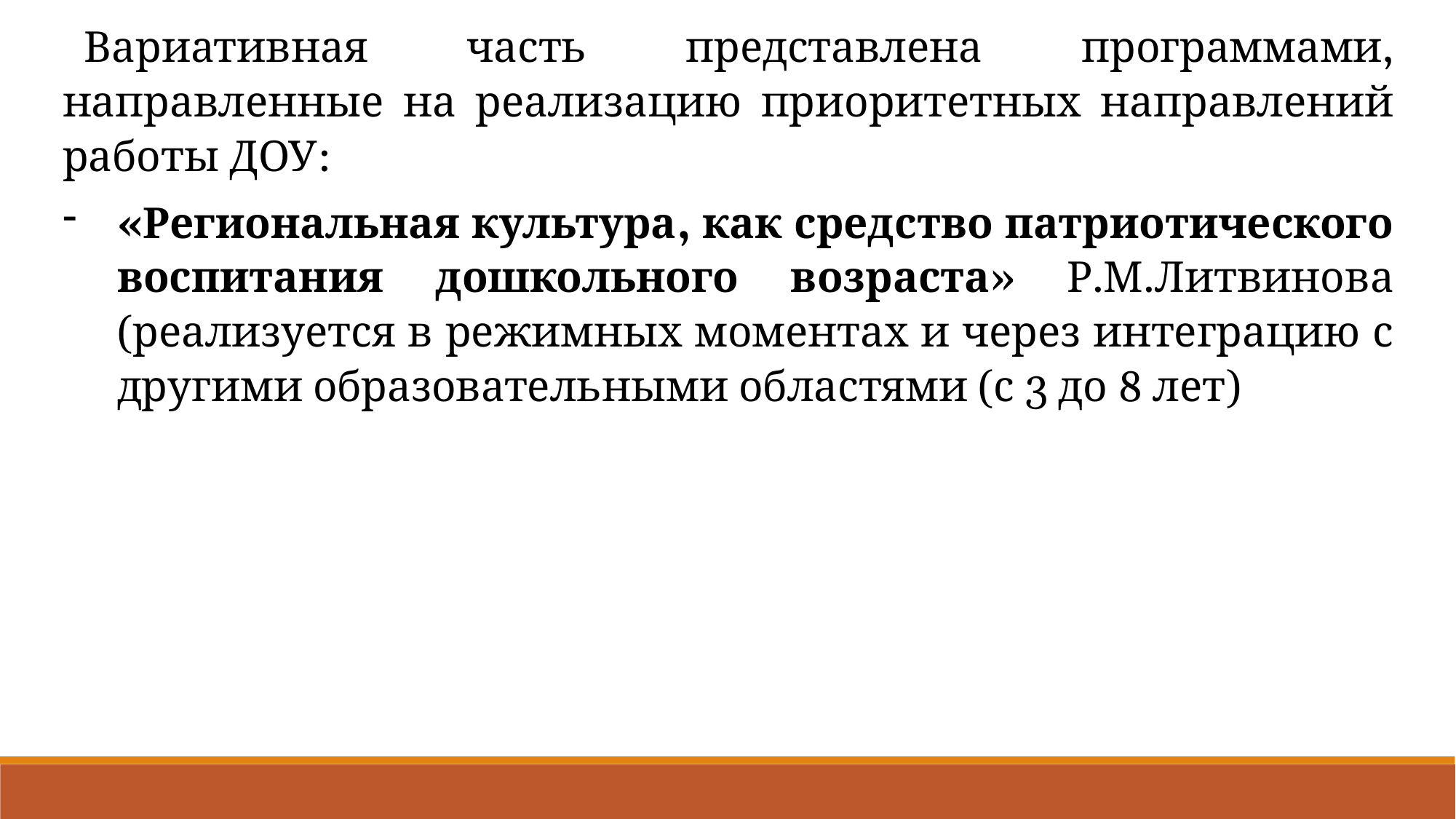

Вариативная часть представлена программами, направленные на реализацию приоритетных направлений работы ДОУ:
«Региональная культура, как средство патриотического воспитания дошкольного возраста» Р.М.Литвинова (реализуется в режимных моментах и через интеграцию с другими образовательными областями (с 3 до 8 лет)